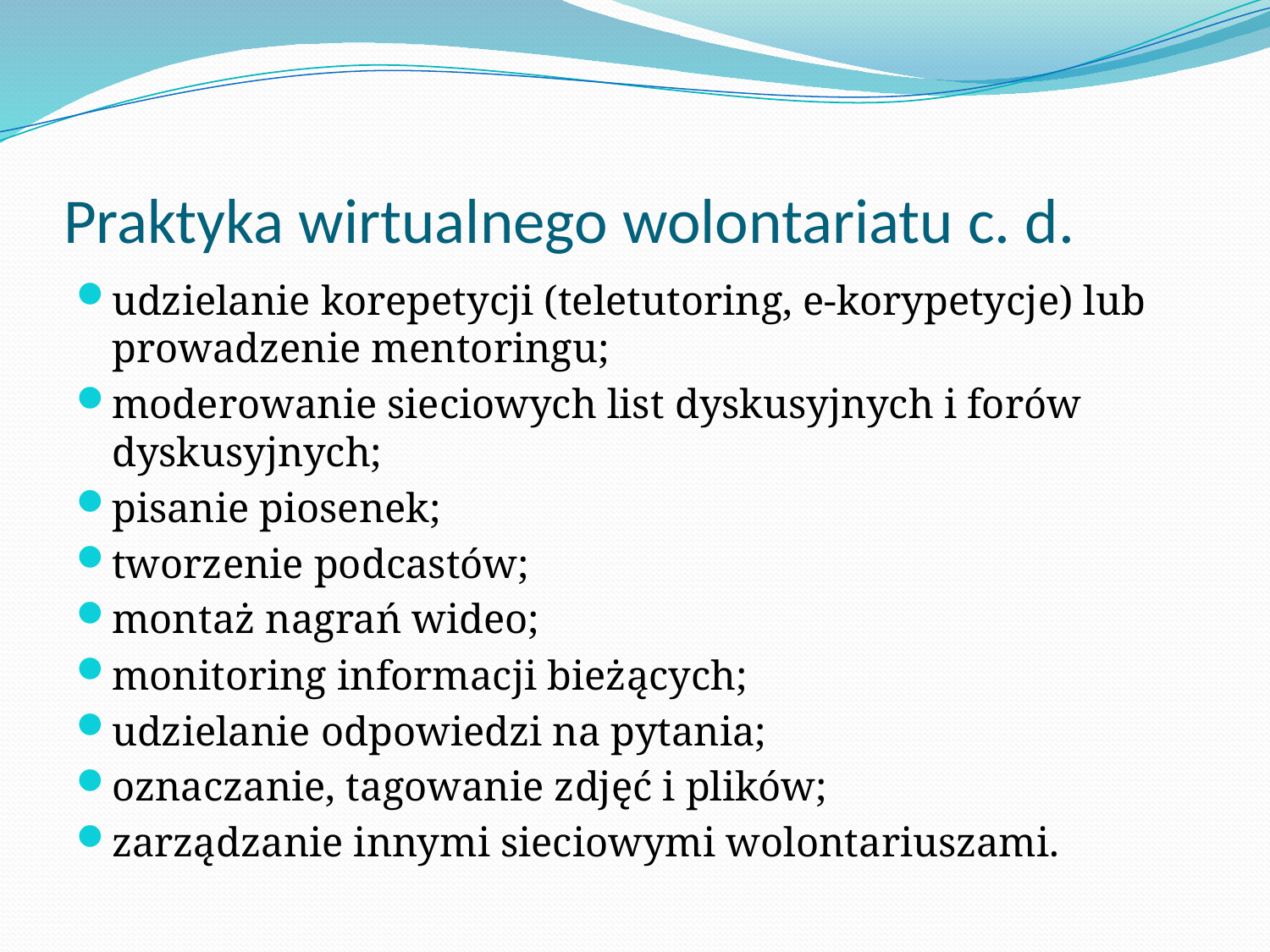

# Praktyka wirtualnego wolontariatu c. d.
udzielanie korepetycji (teletutoring, e-korypetycje) lub prowadzenie mentoringu;
moderowanie sieciowych list dyskusyjnych i forów dyskusyjnych;
pisanie piosenek;
tworzenie podcastów;
montaż nagrań wideo;
monitoring informacji bieżących;
udzielanie odpowiedzi na pytania;
oznaczanie, tagowanie zdjęć i plików;
zarządzanie innymi sieciowymi wolontariuszami.